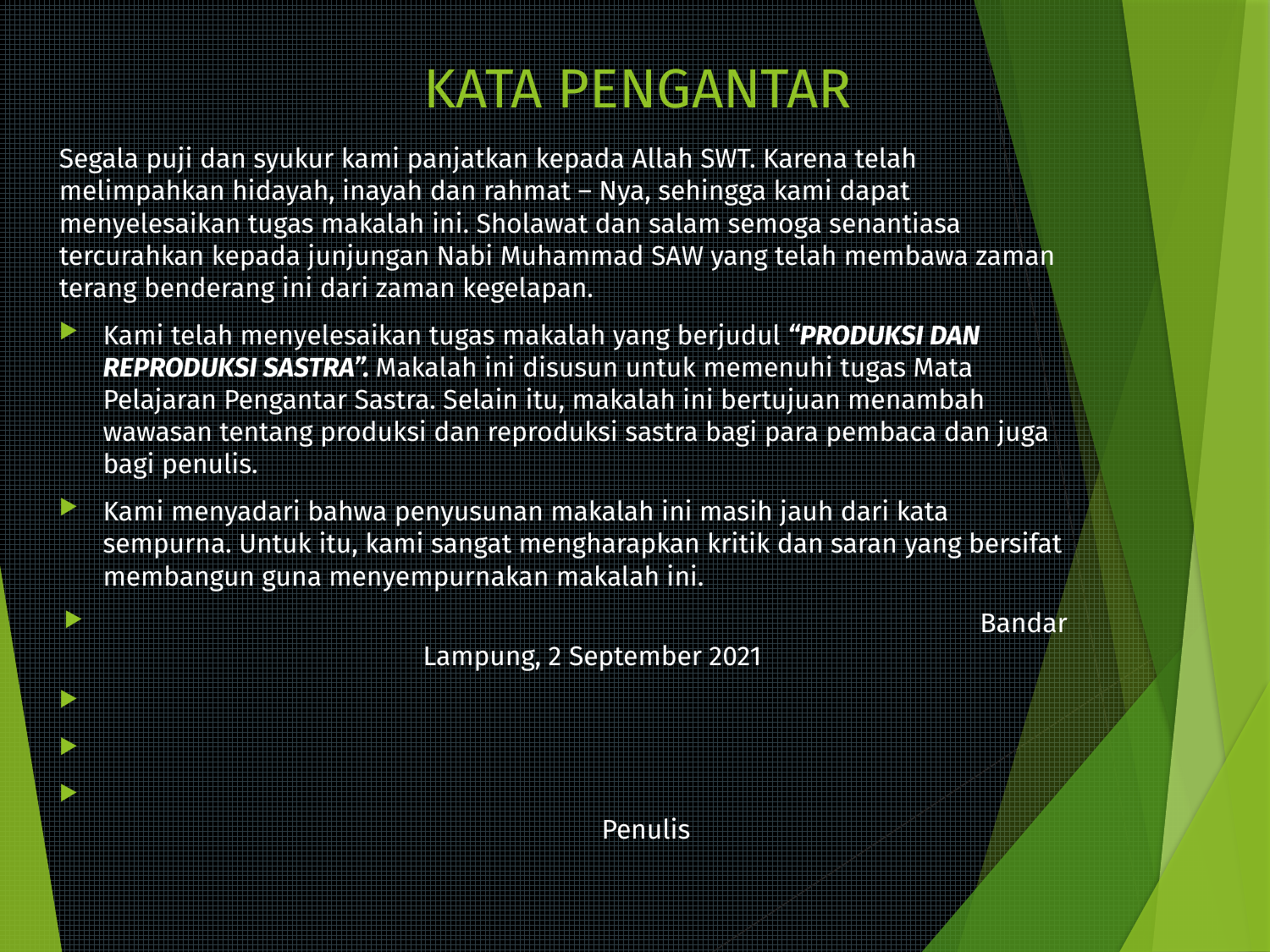

# KATA PENGANTAR
Segala puji dan syukur kami panjatkan kepada Allah SWT. Karena telah melimpahkan hidayah, inayah dan rahmat – Nya, sehingga kami dapat menyelesaikan tugas makalah ini. Sholawat dan salam semoga senantiasa tercurahkan kepada junjungan Nabi Muhammad SAW yang telah membawa zaman terang benderang ini dari zaman kegelapan.
Kami telah menyelesaikan tugas makalah yang berjudul “PRODUKSI DAN REPRODUKSI SASTRA”. Makalah ini disusun untuk memenuhi tugas Mata Pelajaran Pengantar Sastra. Selain itu, makalah ini bertujuan menambah wawasan tentang produksi dan reproduksi sastra bagi para pembaca dan juga bagi penulis.
Kami menyadari bahwa penyusunan makalah ini masih jauh dari kata sempurna. Untuk itu, kami sangat mengharapkan kritik dan saran yang bersifat membangun guna menyempurnakan makalah ini.
                                                                                                                      							Bandar Lampung, 2 September 2021

                                                                                                                                                 							Penulis